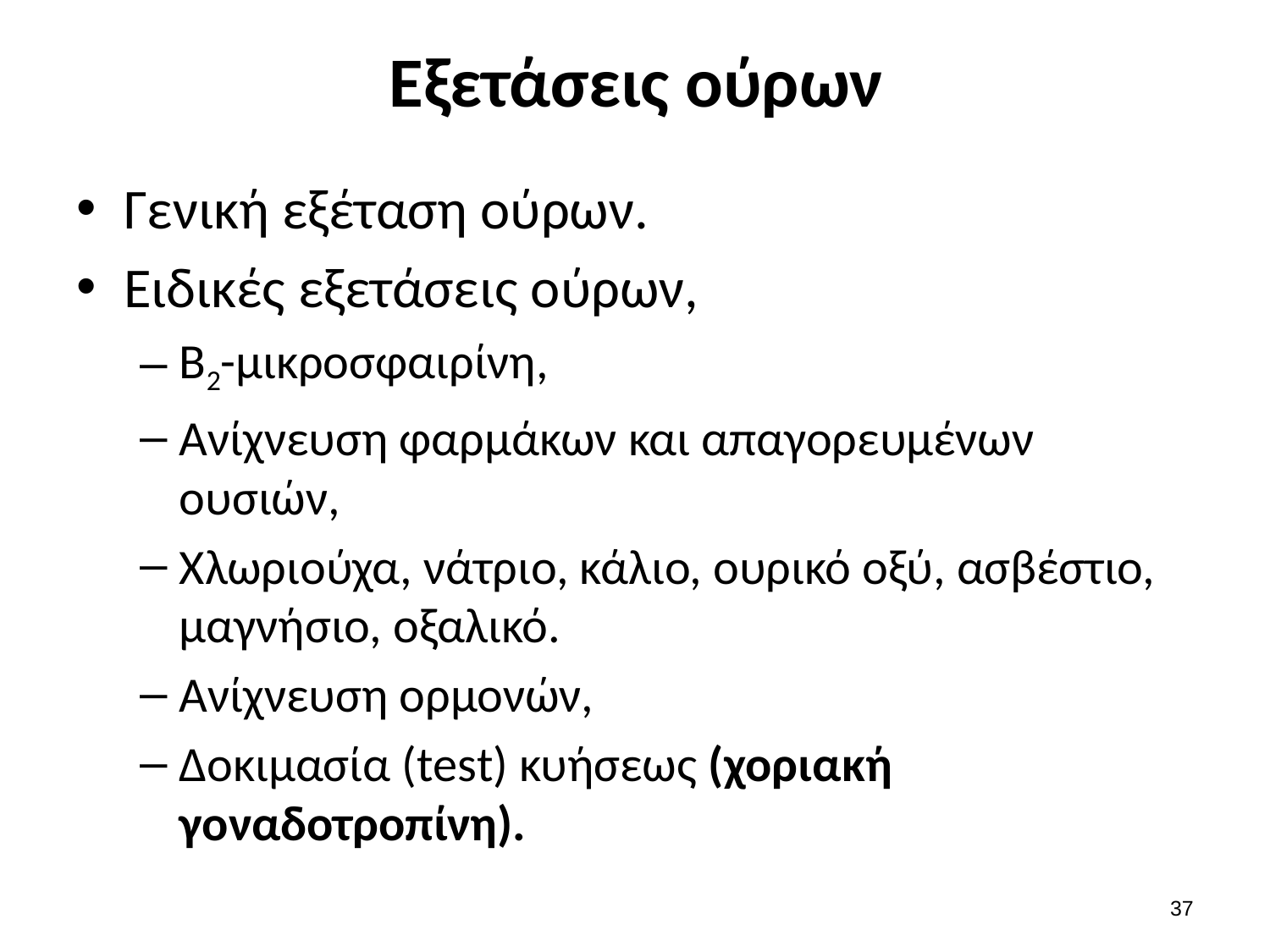

# Εξετάσεις ούρων
Γενική εξέταση ούρων.
Ειδικές εξετάσεις ούρων,
Β2-μικροσφαιρίνη,
Ανίχνευση φαρμάκων και απαγορευμένων ουσιών,
Χλωριούχα, νάτριο, κάλιο, ουρικό οξύ, ασβέστιο, μαγνήσιο, οξαλικό.
Ανίχνευση ορμονών,
Δοκιμασία (test) κυήσεως (χοριακή γοναδοτροπίνη).
37